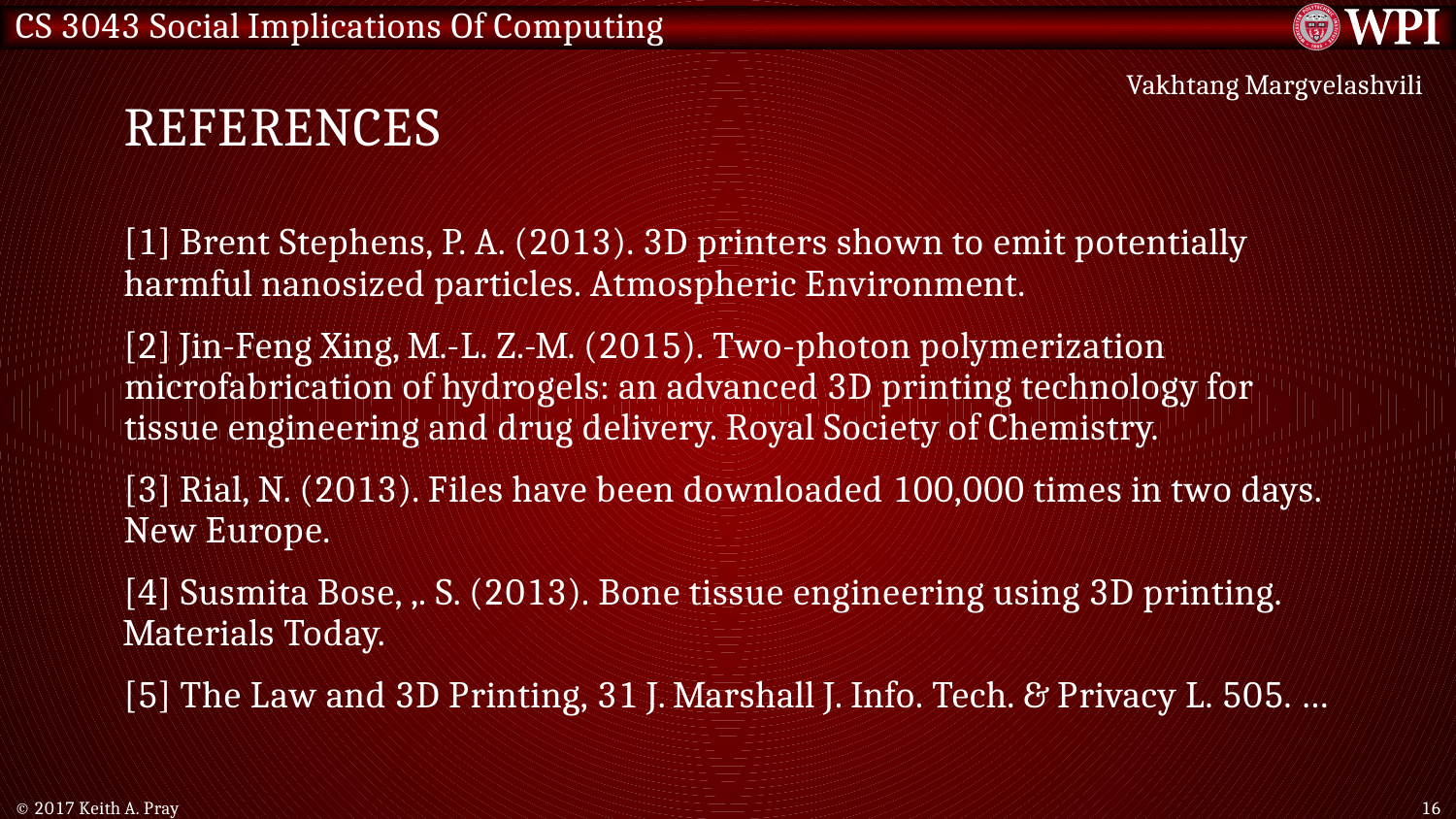

# References
Vakhtang Margvelashvili
[1] Brent Stephens, P. A. (2013). 3D printers shown to emit potentially harmful nanosized particles. Atmospheric Environment.
[2] Jin-Feng Xing, M.-L. Z.-M. (2015). Two-photon polymerization microfabrication of hydrogels: an advanced 3D printing technology for tissue engineering and drug delivery. Royal Society of Chemistry.
[3] Rial, N. (2013). Files have been downloaded 100,000 times in two days. New Europe.
[4] Susmita Bose, ,. S. (2013). Bone tissue engineering using 3D printing. Materials Today.
[5] The Law and 3D Printing, 31 J. Marshall J. Info. Tech. & Privacy L. 505. …
© 2017 Keith A. Pray
16